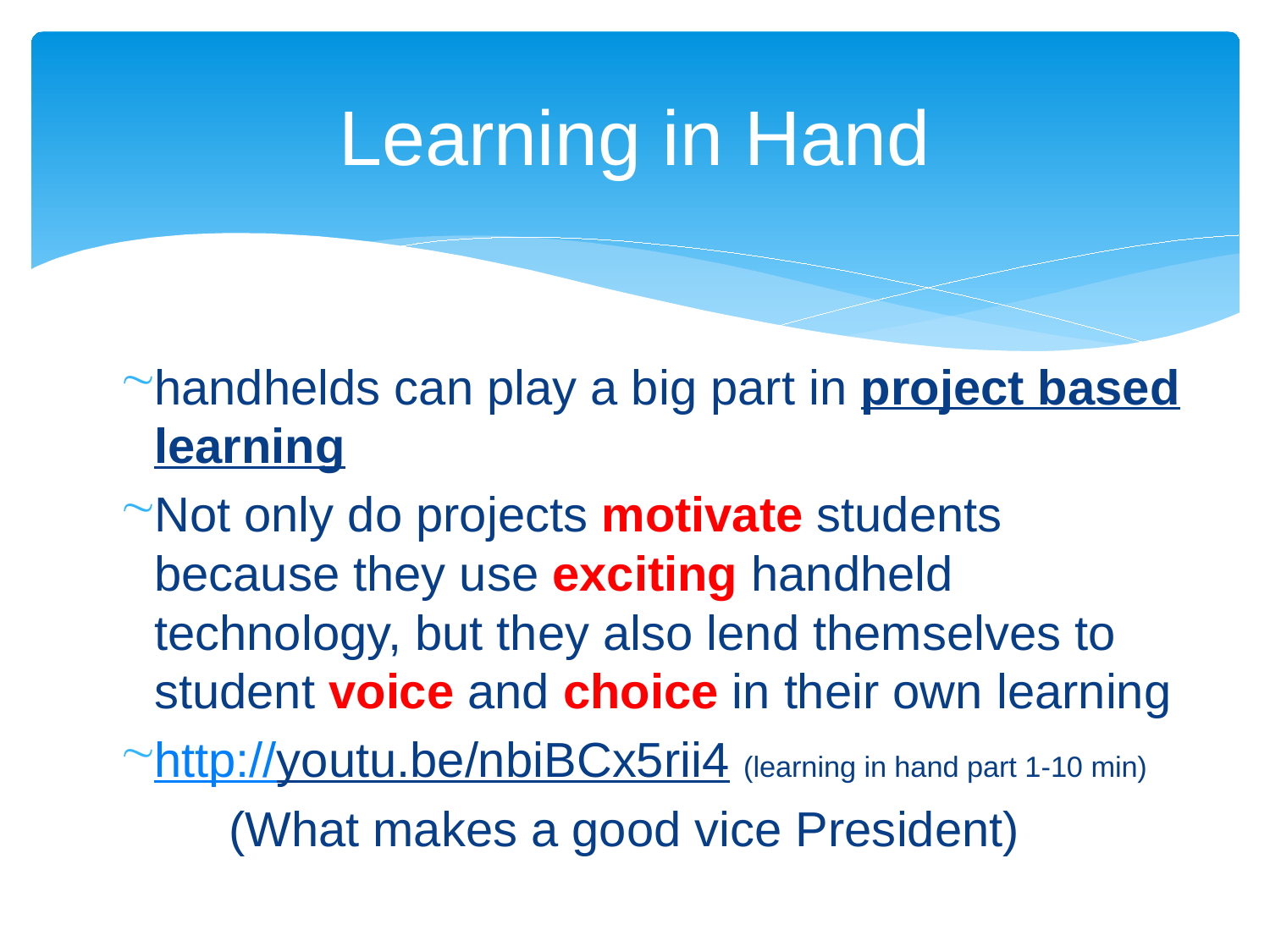

# Learning in Hand
handhelds can play a big part in project based learning
Not only do projects motivate students because they use exciting handheld technology, but they also lend themselves to student voice and choice in their own learning
http://youtu.be/nbiBCx5rii4 (learning in hand part 1-10 min)
	(What makes a good vice President)